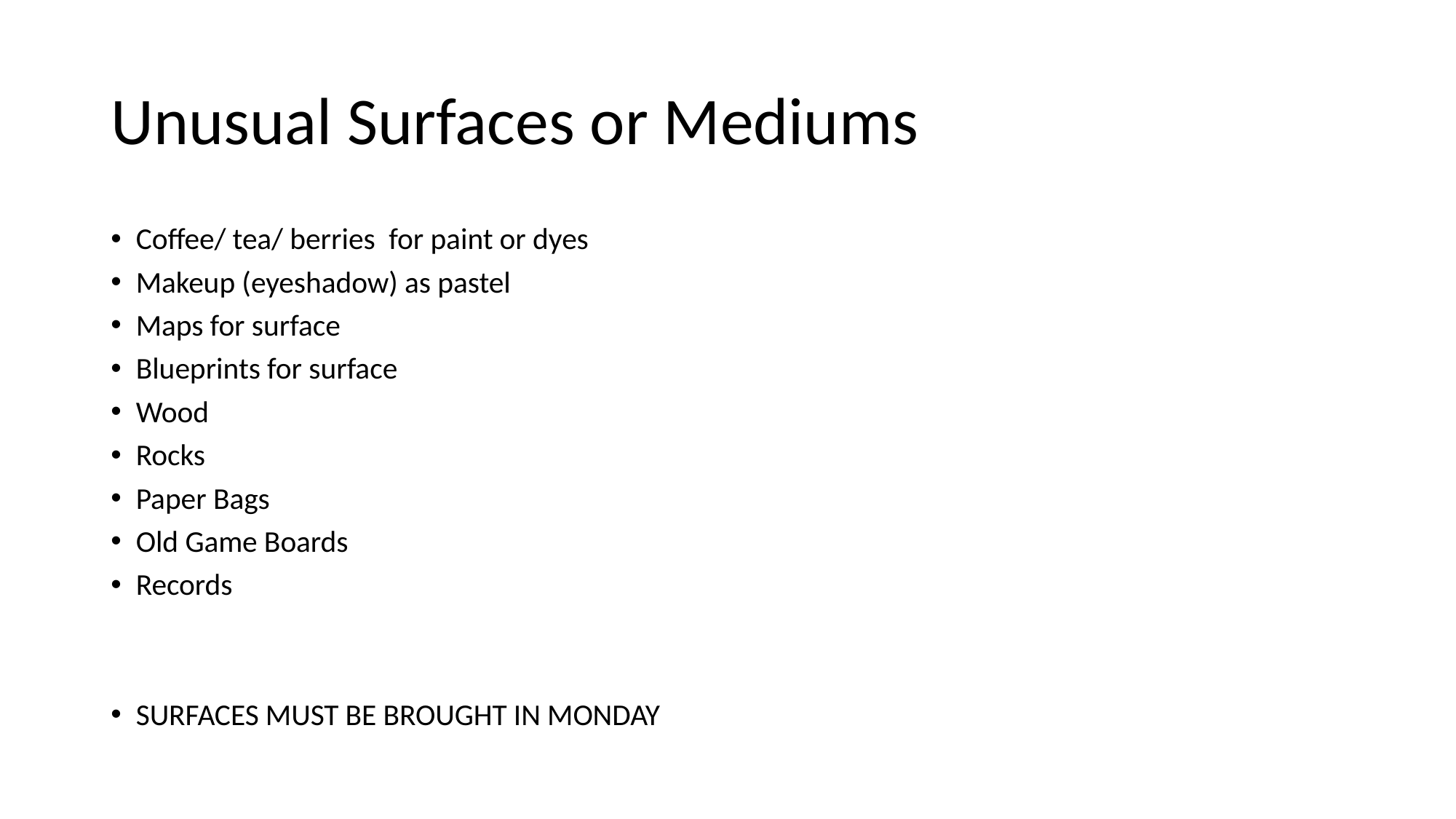

# Unusual Surfaces or Mediums
Coffee/ tea/ berries  for paint or dyes
Makeup (eyeshadow) as pastel
Maps for surface
Blueprints for surface
Wood
Rocks
Paper Bags
Old Game Boards
Records

SURFACES MUST BE BROUGHT IN MONDAY